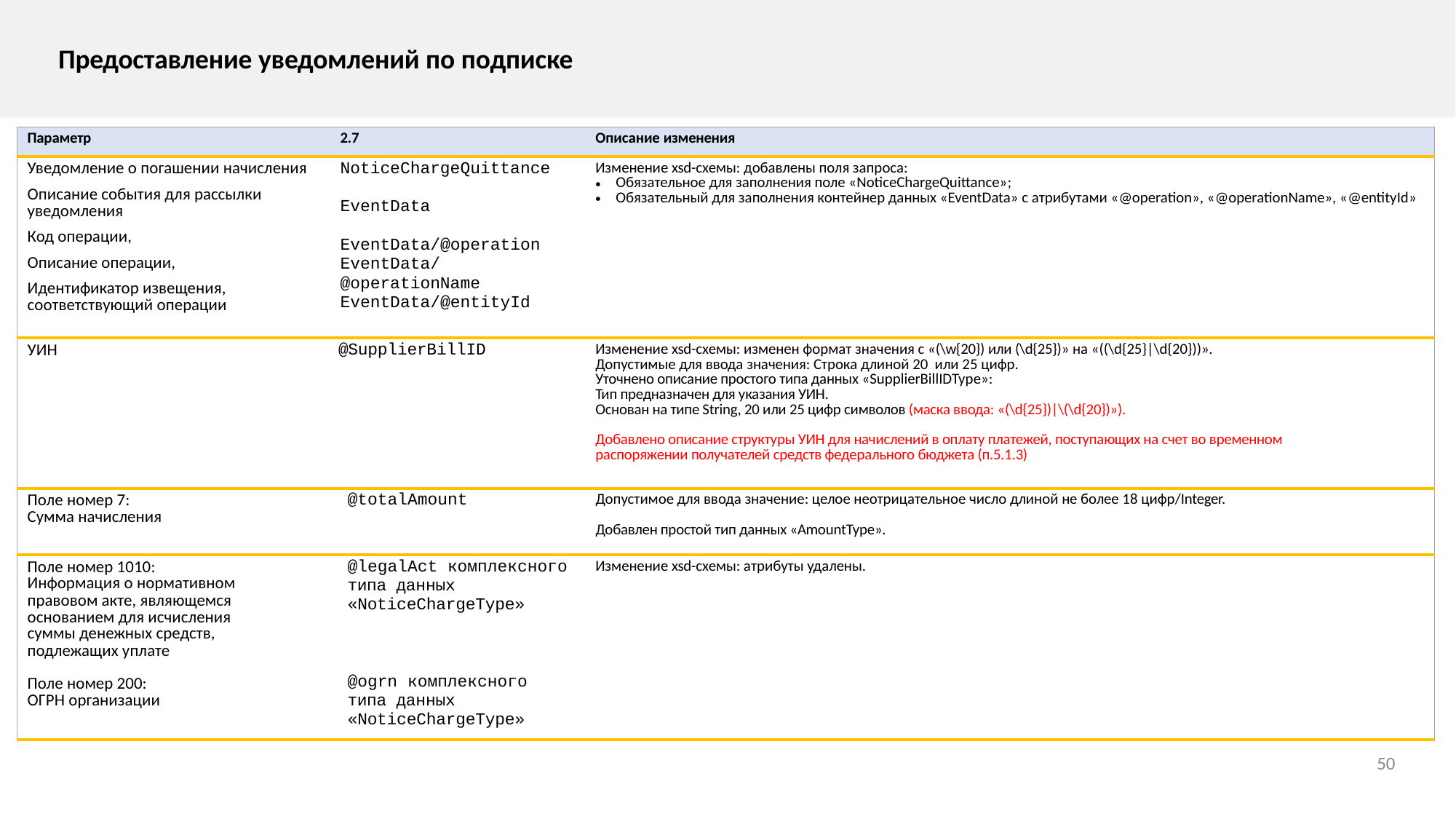

Предоставление уведомлений по подписке
| Параметр | 2.7 | Описание изменения |
| --- | --- | --- |
| Уведомление о погашении начисления Описание события для рассылки уведомления Код операции, Описание операции, Идентификатор извещения, соответствующий операции | NoticeChargeQuittance EventData EventData/@operation EventData/@operationName EventData/@entityId | Изменение xsd-схемы: добавлены поля запроса: Обязательное для заполнения поле «NoticeChargeQuittance»; Обязательный для заполнения контейнер данных «EventData» с атрибутами «@operation», «@operationName», «@entityId» |
| УИН | @SupplierBillID | Изменение xsd-схемы: изменен формат значения с «(\w{20}) или (\d{25})» на «((\d{25}|\d{20}))». Допустимые для ввода значения: Строка длиной 20 или 25 цифр. Уточнено описание простого типа данных «SupplierBillIDType»: Тип предназначен для указания УИН. Основан на типе String, 20 или 25 цифр символов (маска ввода: «(\d{25})|\(\d{20})»). Добавлено описание структуры УИН для начислений в оплату платежей, поступающих на счет во временном распоряжении получателей средств федерального бюджета (п.5.1.3) |
| Поле номер 7: Сумма начисления | @totalAmount | Допустимое для ввода значение: целое неотрицательное число длиной не более 18 цифр/Integer. Добавлен простой тип данных «AmountType». |
| Поле номер 1010: Информация о нормативном правовом акте, являющемся основанием для исчисления суммы денежных средств, подлежащих уплате Поле номер 200: ОГРН организации | @legalAct комплексного типа данных «NoticeChargeType» @ogrn комплексного типа данных «NoticeChargeType» | Изменение xsd-схемы: атрибуты удалены. |
50